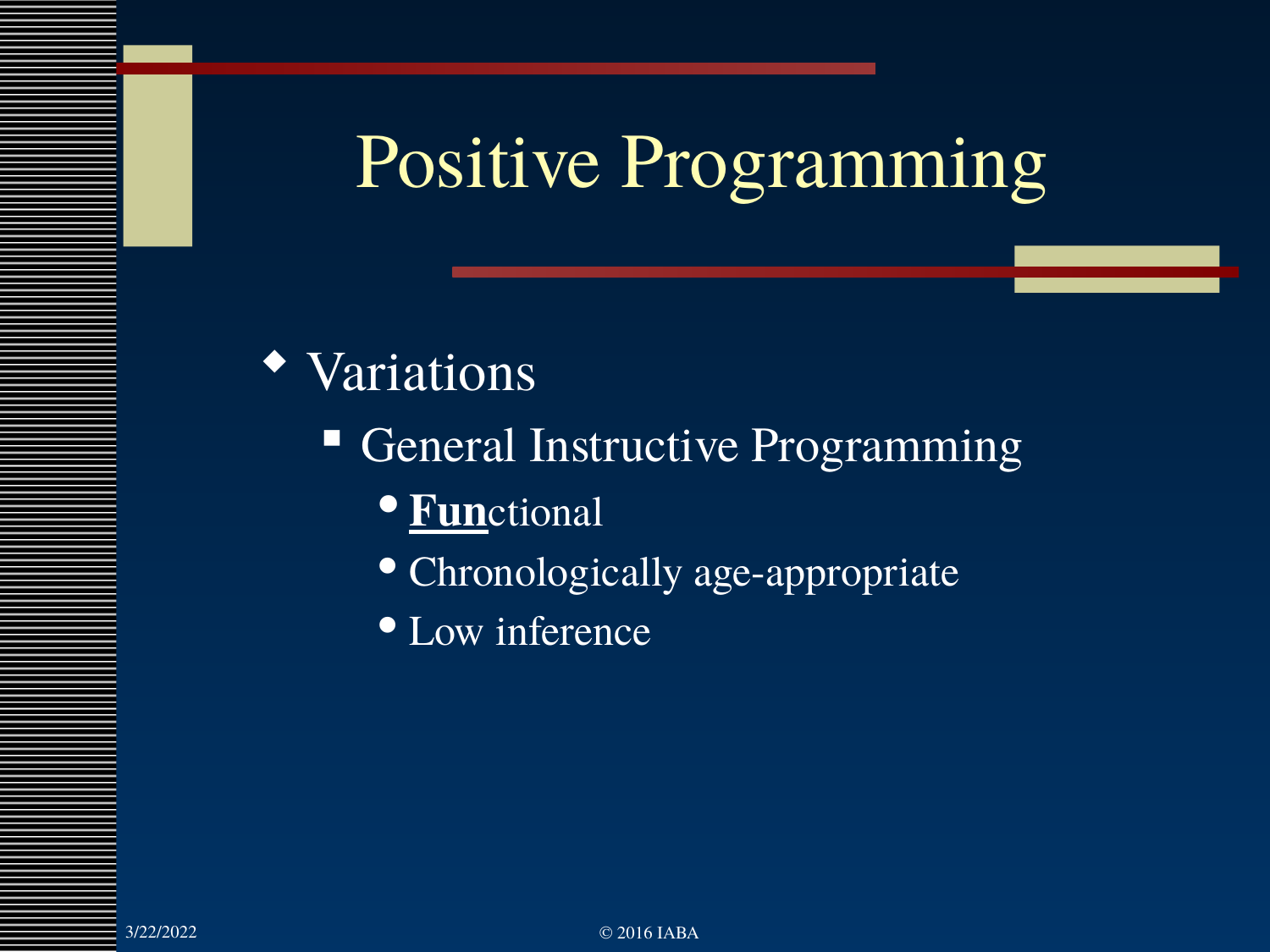

# Positive Programming
Variations
General Instructive Programming
Functional
Chronologically age-appropriate
Low inference
3/22/2022
© 2016 IABA